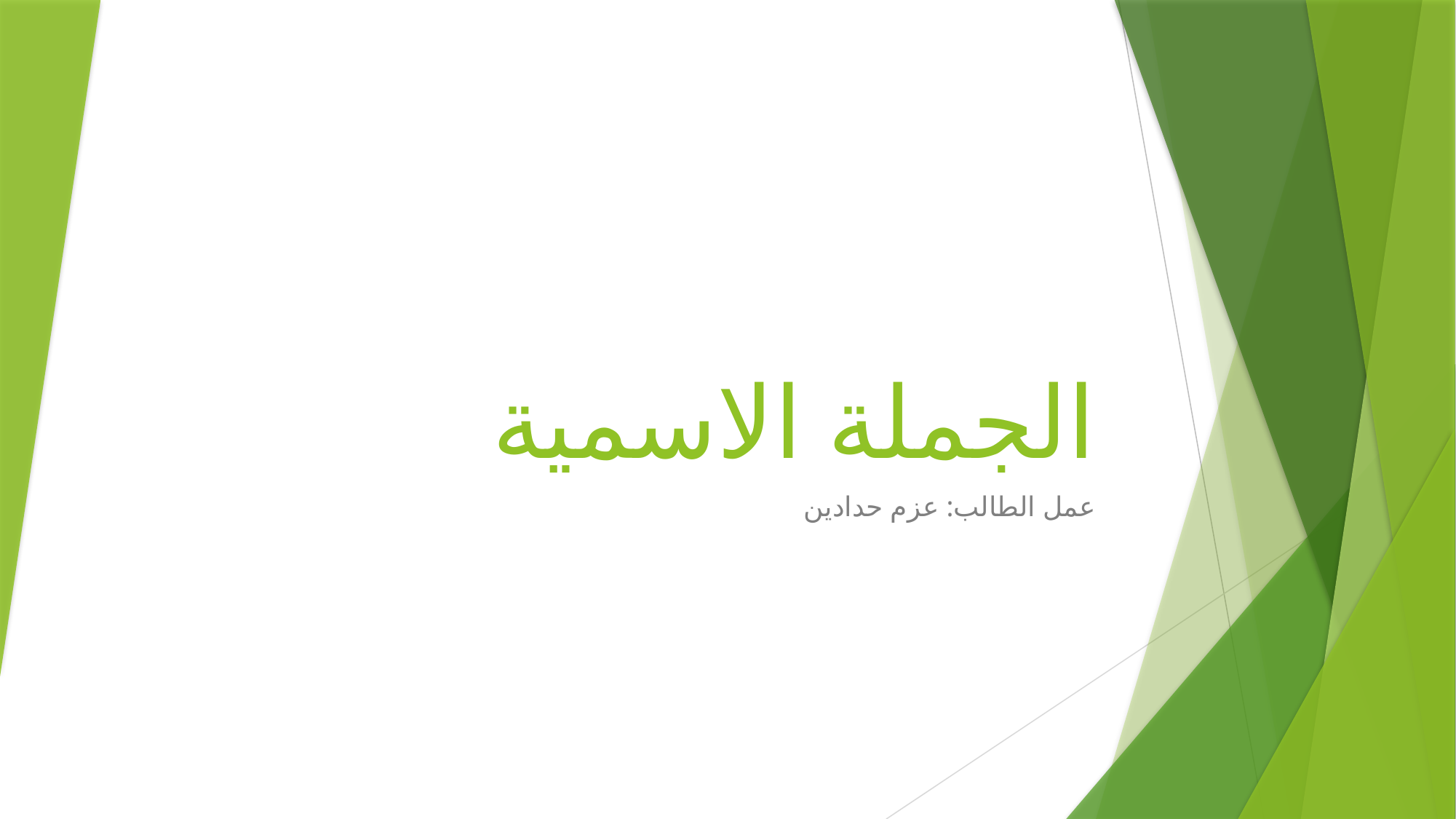

# الجملة الاسمية
عمل الطالب: عزم حدادين